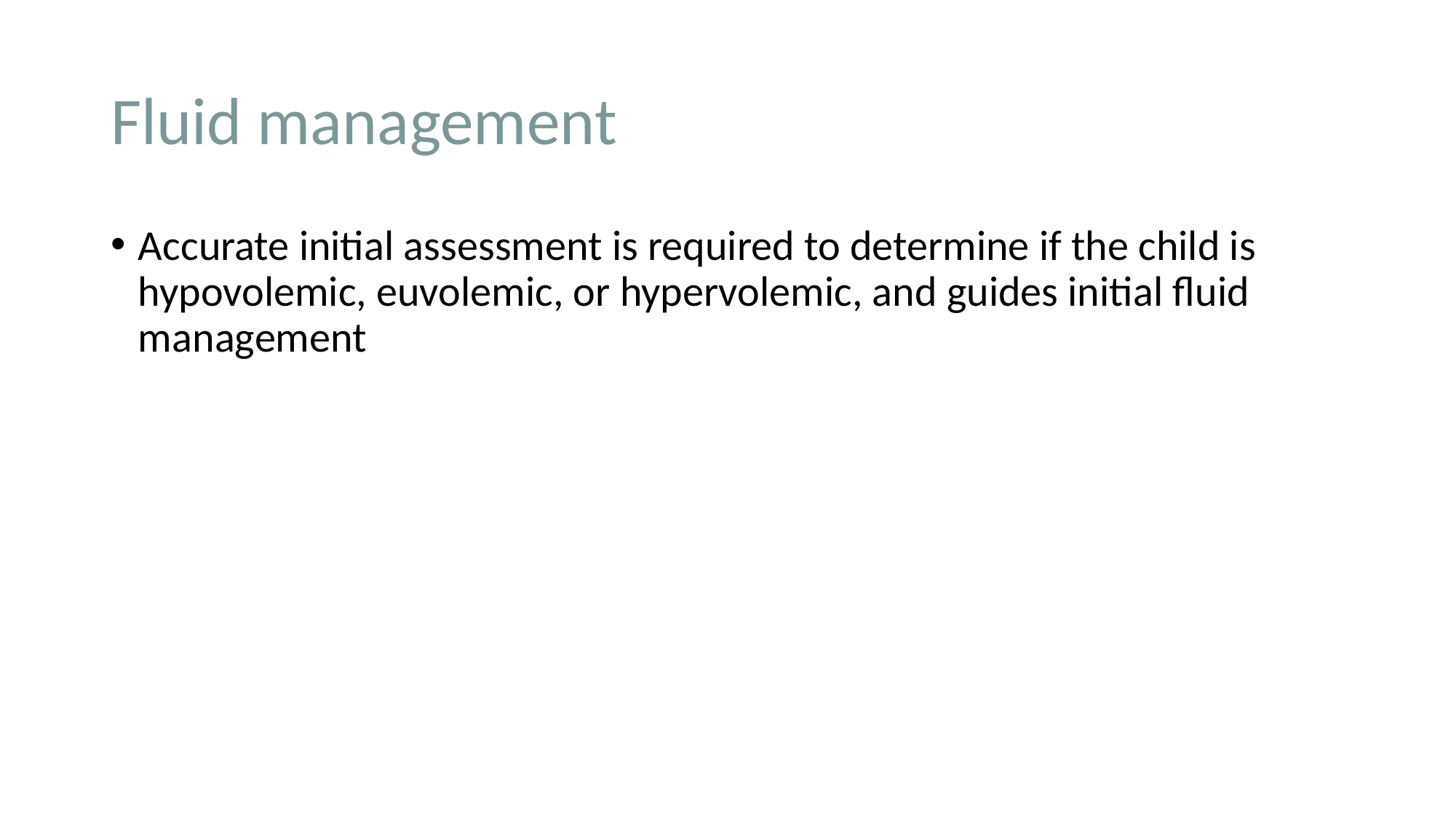

# Fluid management
Accurate initial assessment is required to determine if the child is hypovolemic, euvolemic, or hypervolemic, and guides initial fluid management
30